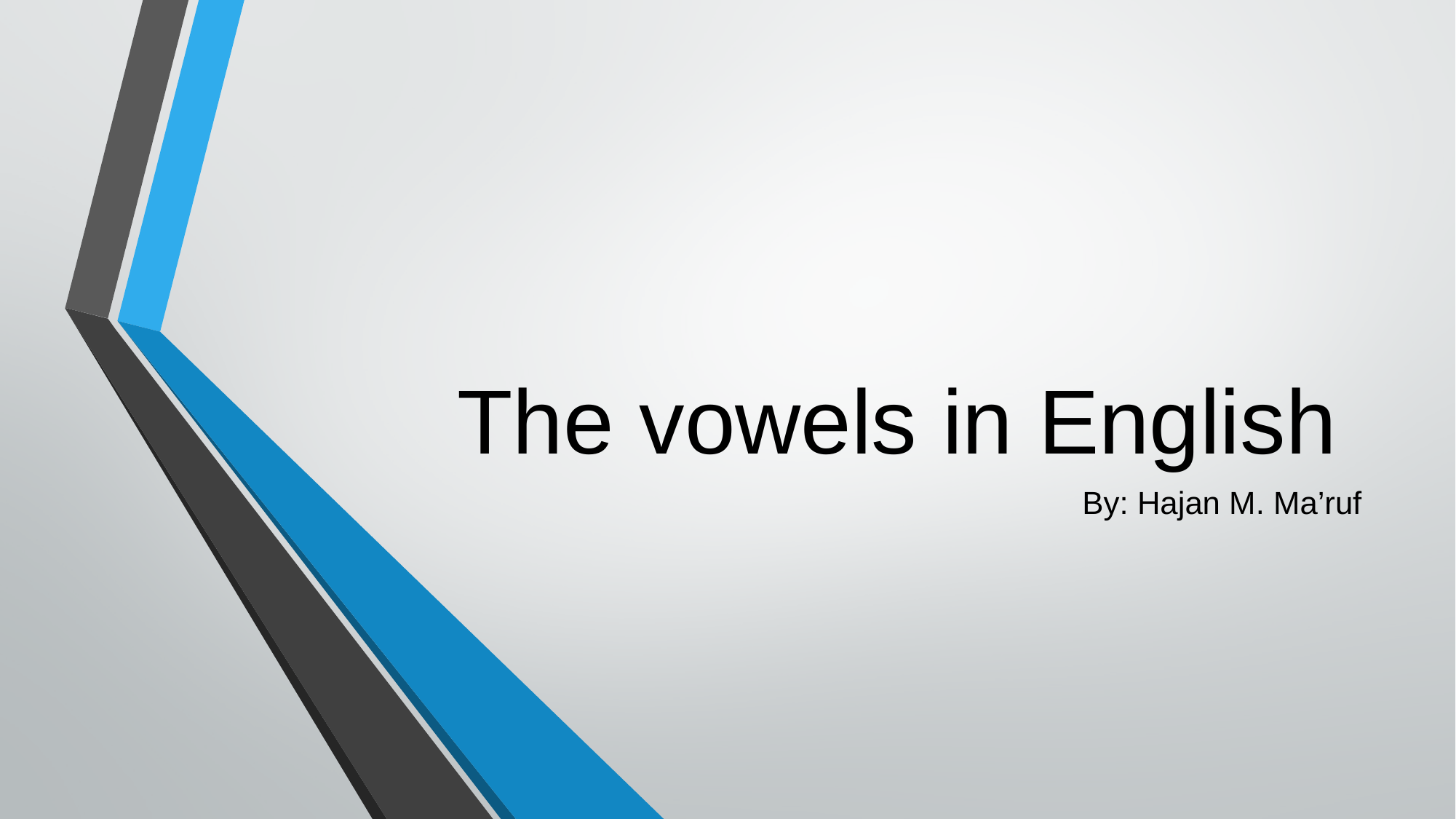

# The vowels in English
By: Hajan M. Ma’ruf